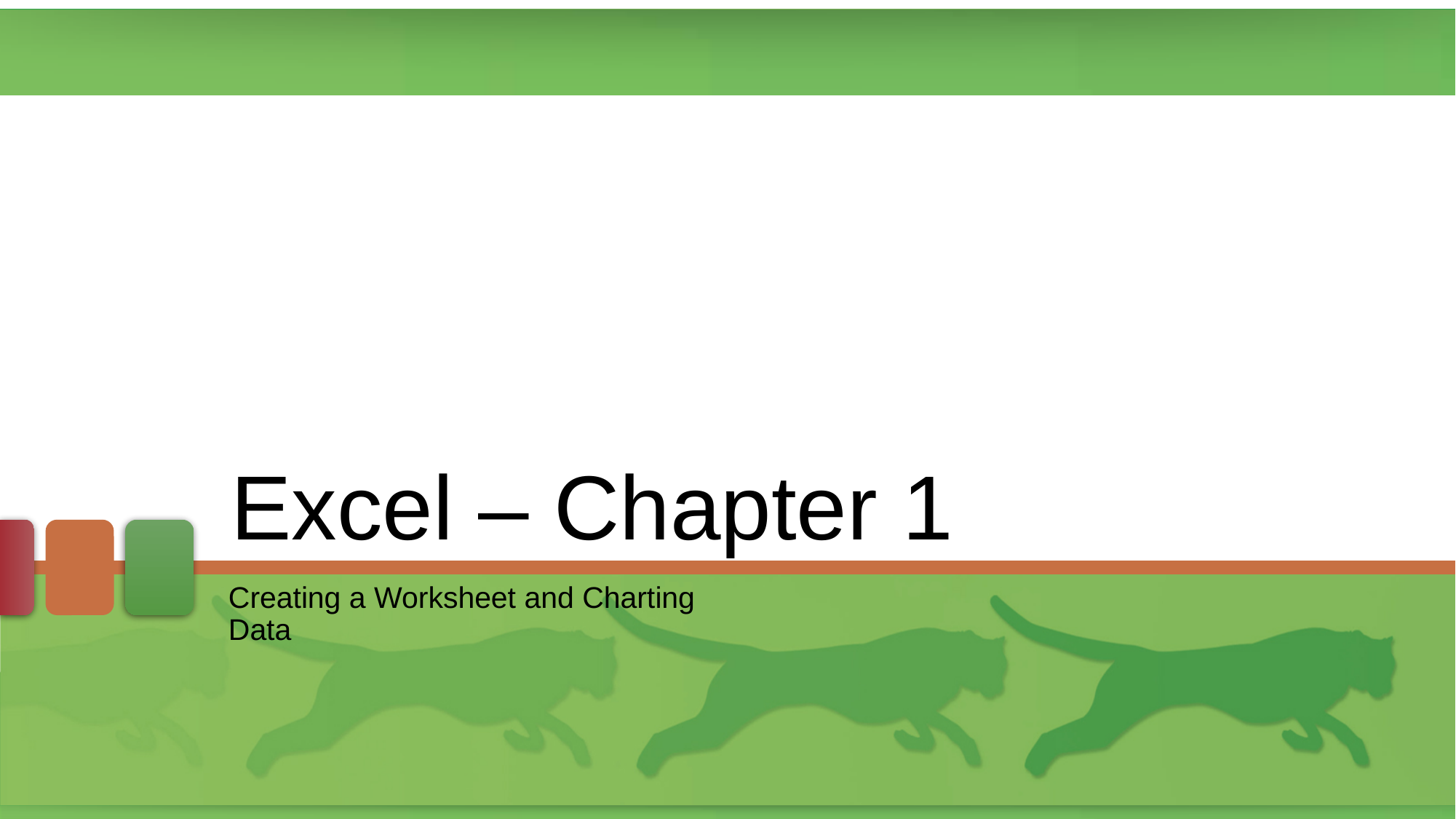

# Excel – Chapter 1
Creating a Worksheet and Charting Data